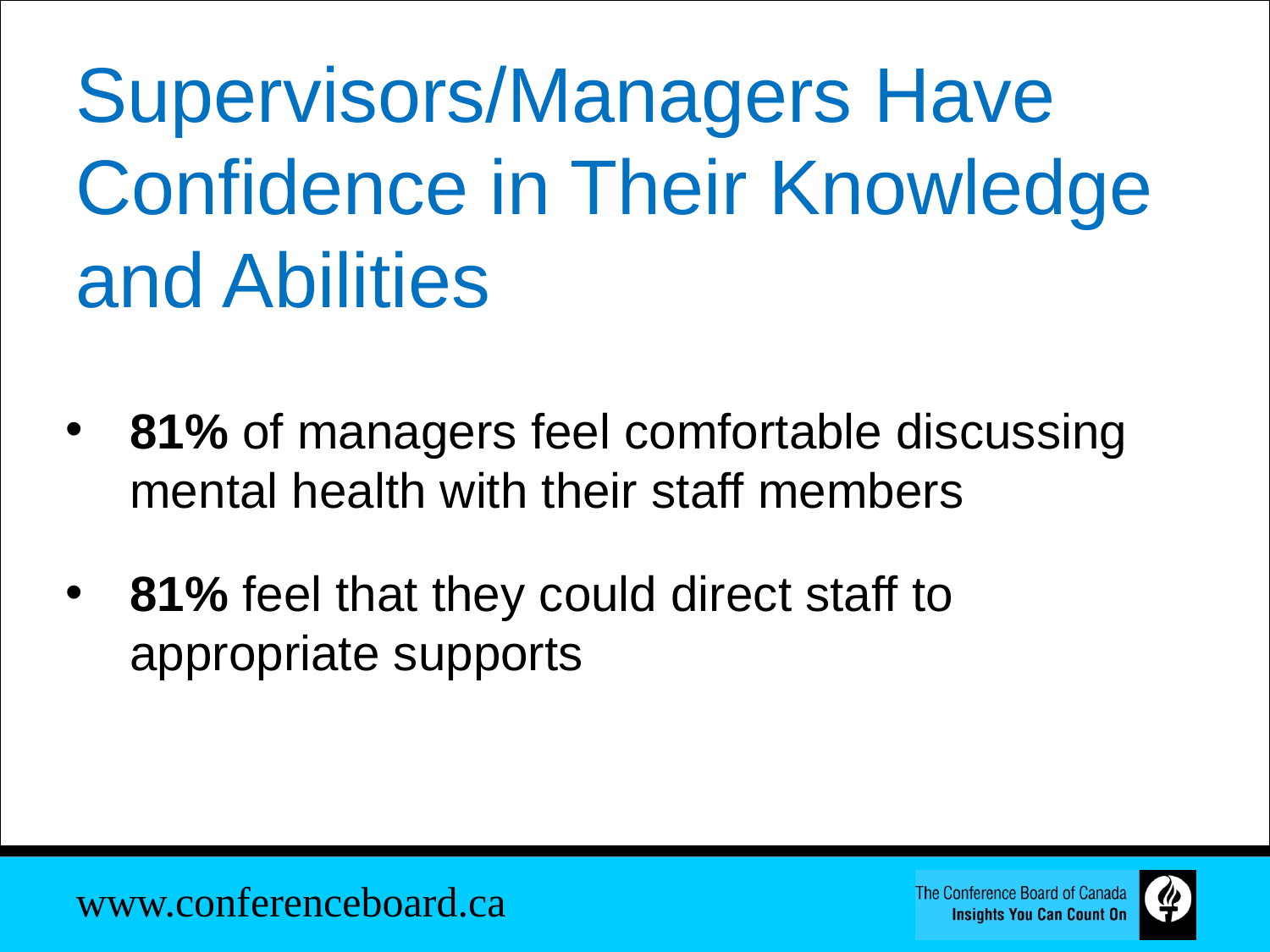

# Supervisors/Managers Have Confidence in Their Knowledge and Abilities

81% of managers feel comfortable discussing mental health with their staff members

81% feel that they could direct staff to appropriate supports